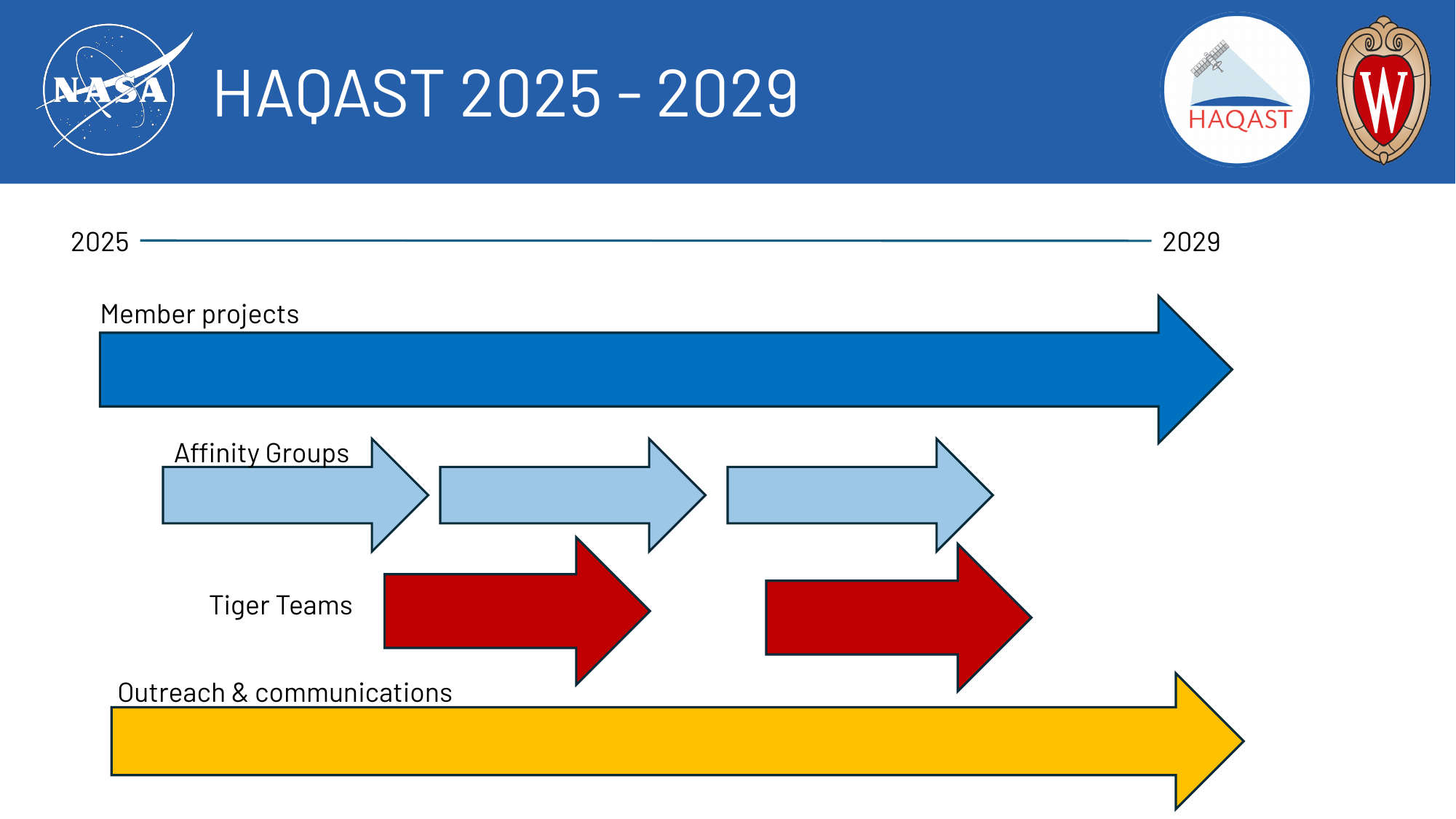

# HAQAST 2025 - 2029
2025
2029
Member projects

Affinity Groups

Tiger Teams
Outreach & communications